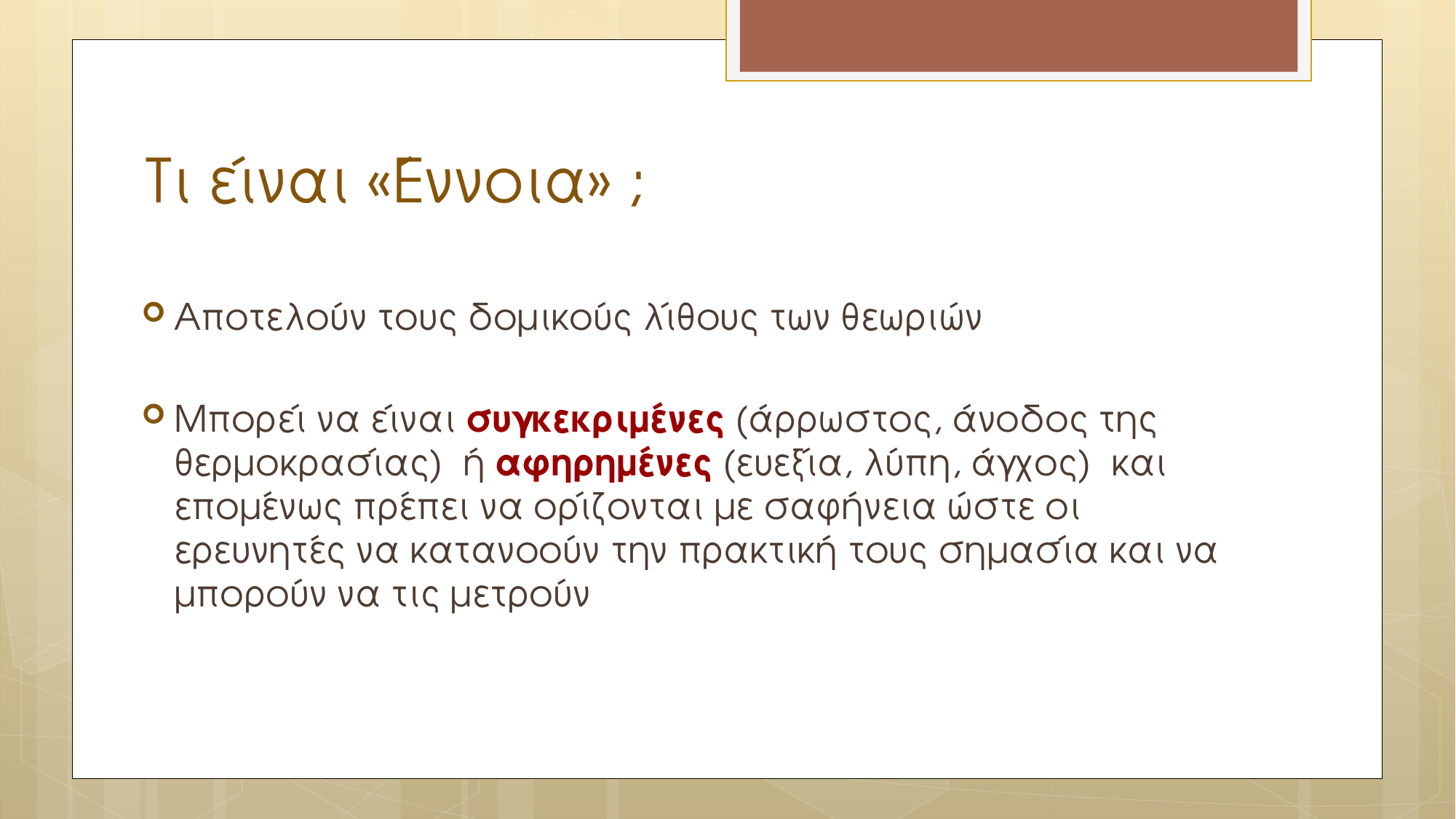

# Τι είναι «Έννοια» ;
Αποτελούν τους δομικούς λίθους των θεωριών

Μπορεί να είναι συγκεκριμένες (άρρωστος, άνοδος της θερμοκρασίας)  ή αφηρημένες (ευεξία, λύπη, άγχος)  και επομένως πρέπει να ορίζονται με σαφήνεια ώστε οι ερευνητές να κατανοούν την πρακτική τους σημασία και να μπορούν να τις μετρούν